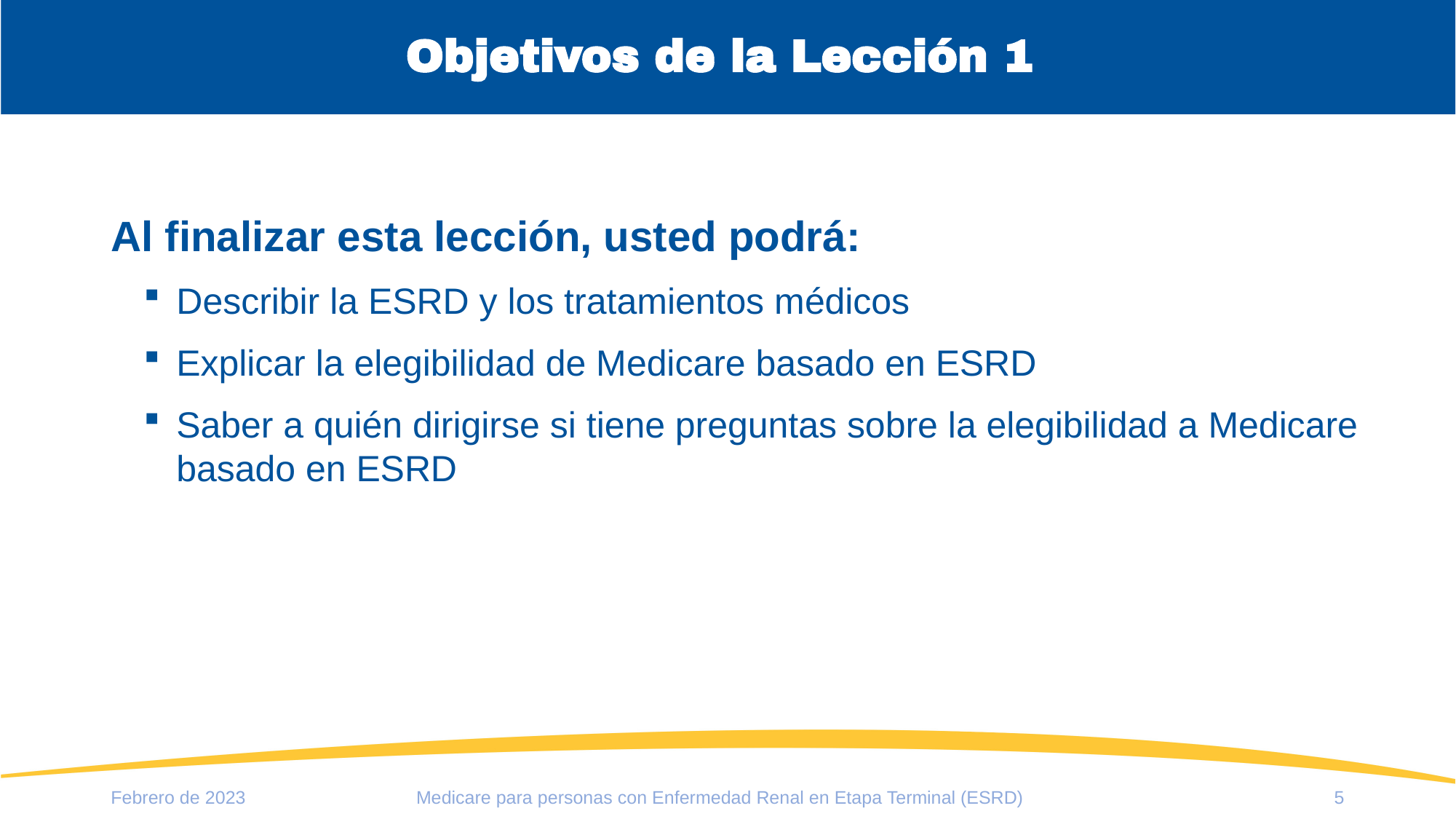

# Objetivos de la Lección 1
Al finalizar esta lección, usted podrá:
Describir la ESRD y los tratamientos médicos
Explicar la elegibilidad de Medicare basado en ESRD
Saber a quién dirigirse si tiene preguntas sobre la elegibilidad a Medicare basado en ESRD
Febrero de 2023
5
Medicare para personas con Enfermedad Renal en Etapa Terminal (ESRD)